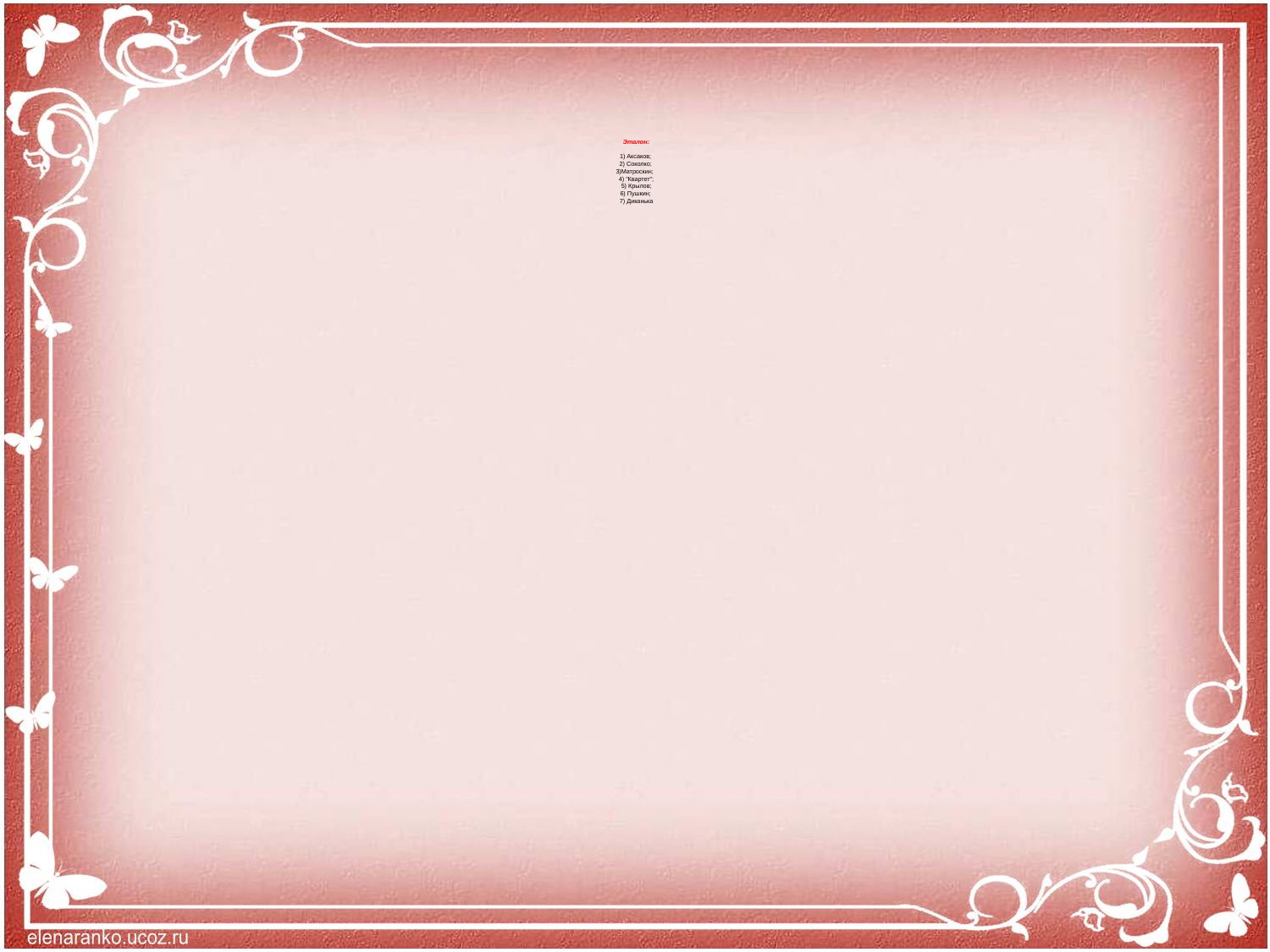

# Эталон: 1) Аксаков; 2) Соколко; 3)Матроскин; 4) "Квартет"; 5) Крылов; 6) Пушкин; 7) Диканька